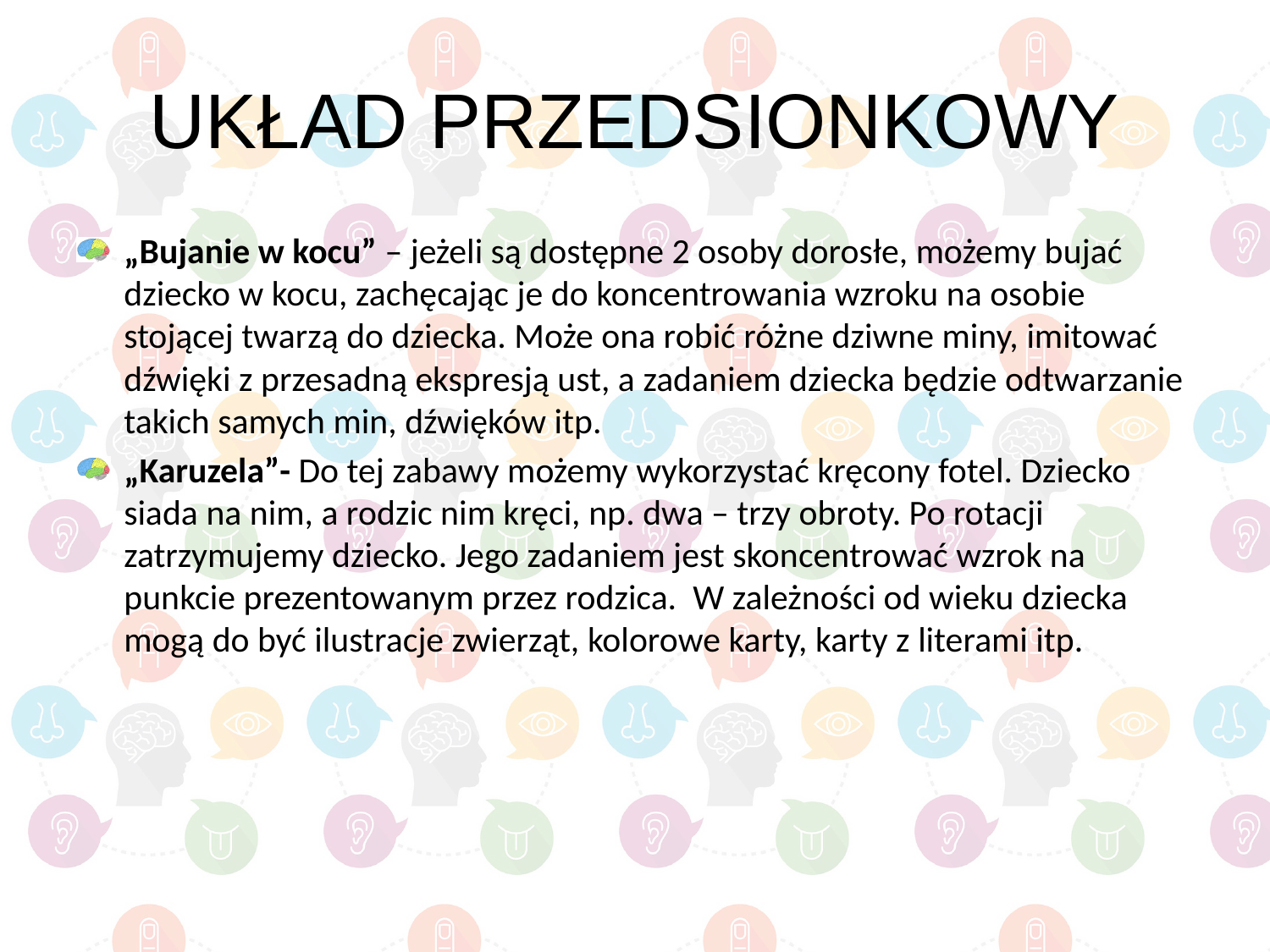

# UKŁAD PRZEDSIONKOWY
„Bujanie w kocu” – jeżeli są dostępne 2 osoby dorosłe, możemy bujać dziecko w kocu, zachęcając je do koncentrowania wzroku na osobie stojącej twarzą do dziecka. Może ona robić różne dziwne miny, imitować dźwięki z przesadną ekspresją ust, a zadaniem dziecka będzie odtwarzanie takich samych min, dźwięków itp.
„Karuzela”- Do tej zabawy możemy wykorzystać kręcony fotel. Dziecko siada na nim, a rodzic nim kręci, np. dwa – trzy obroty. Po rotacji zatrzymujemy dziecko. Jego zadaniem jest skoncentrować wzrok na punkcie prezentowanym przez rodzica.  W zależności od wieku dziecka mogą do być ilustracje zwierząt, kolorowe karty, karty z literami itp.